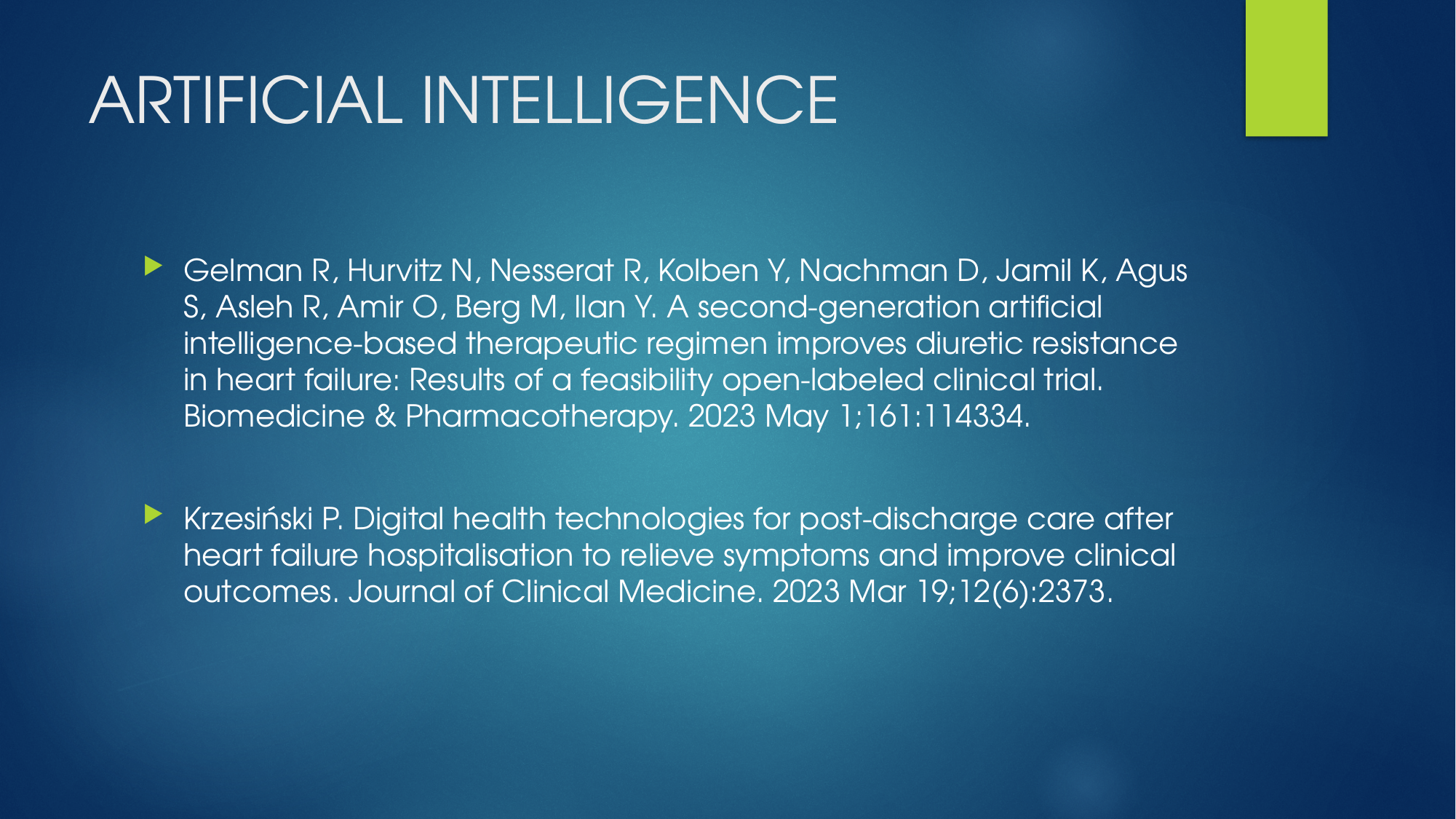

# ARTIFICIAL INTELLIGENCE
Gelman R, Hurvitz N, Nesserat R, Kolben Y, Nachman D, Jamil K, Agus S, Asleh R, Amir O, Berg M, Ilan Y. A second-generation artificial intelligence-based therapeutic regimen improves diuretic resistance in heart failure: Results of a feasibility open-labeled clinical trial. Biomedicine & Pharmacotherapy. 2023 May 1;161:114334.

Krzesiński P. Digital health technologies for post-discharge care after heart failure hospitalisation to relieve symptoms and improve clinical outcomes. Journal of Clinical Medicine. 2023 Mar 19;12(6):2373.